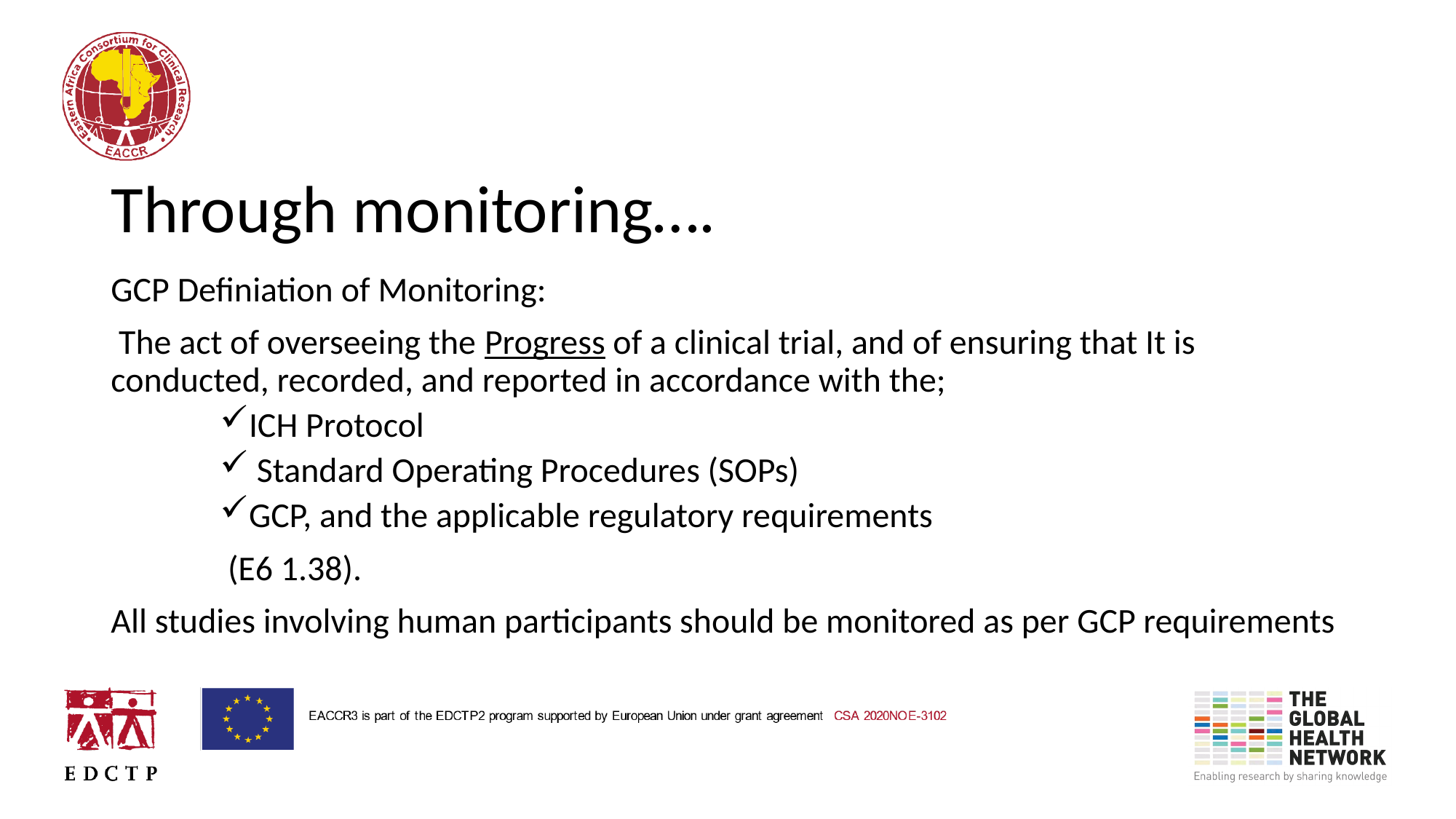

# Through monitoring….
GCP Definiation of Monitoring:
 The act of overseeing the Progress of a clinical trial, and of ensuring that It is conducted, recorded, and reported in accordance with the;
ICH Protocol
 Standard Operating Procedures (SOPs)
GCP, and the applicable regulatory requirements
    	 (E6 1.38).
All studies involving human participants should be monitored as per GCP requirements